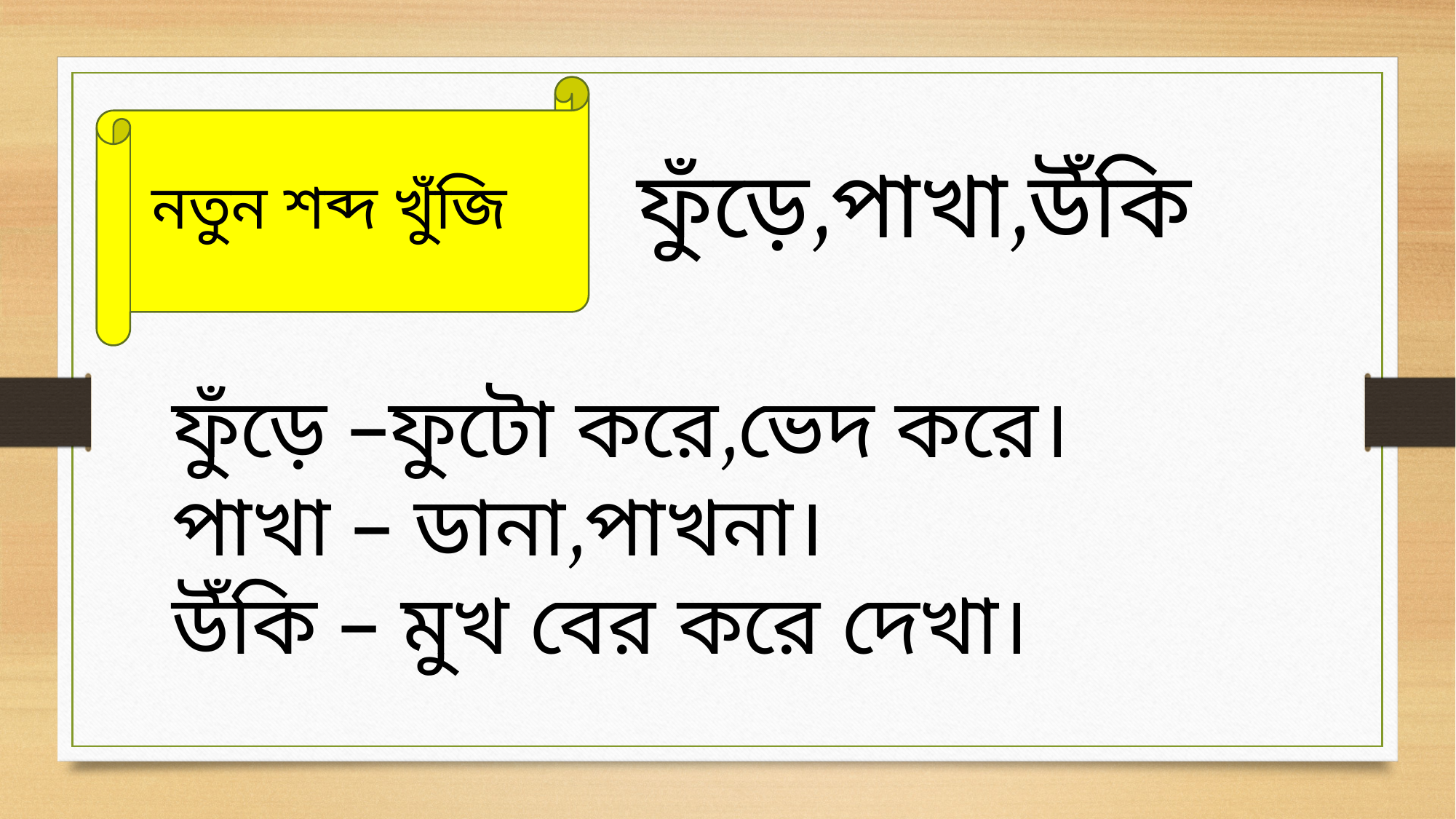

ফুঁড়ে,পাখা,উঁকি
নতুন শব্দ খুঁজি

ফুঁড়ে –ফুটো করে,ভেদ করে।
পাখা – ডানা,পাখনা।
উঁকি – মুখ বের করে দেখা।